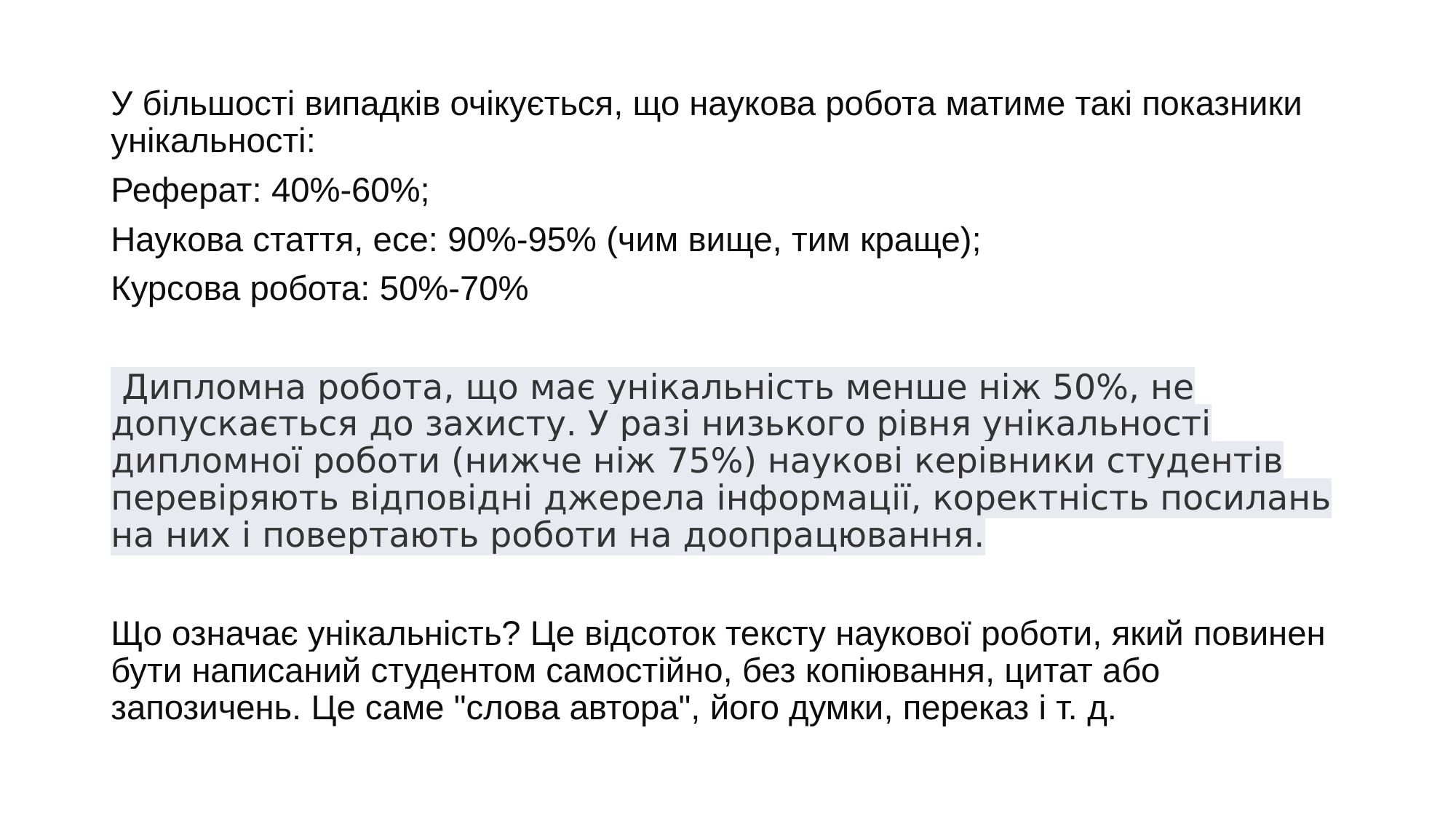

У більшості випадків очікується, що наукова робота матиме такі показники унікальності:
Реферат: 40%-60%;
Наукова стаття, есе: 90%-95% (чим вище, тим краще);
Курсова робота: 50%-70%

 Дипломна робота, що має унікальність менше ніж 50%, не допускається до захисту. У разі низького рівня унікальності дипломної роботи (нижче ніж 75%) наукові керівники студентів перевіряють відповідні джерела інформації, коректність посилань на них і повертають роботи на доопрацювання.

Що означає унікальність? Це відсоток тексту наукової роботи, який повинен бути написаний студентом самостійно, без копіювання, цитат або запозичень. Це саме "слова автора", його думки, переказ і т. д.